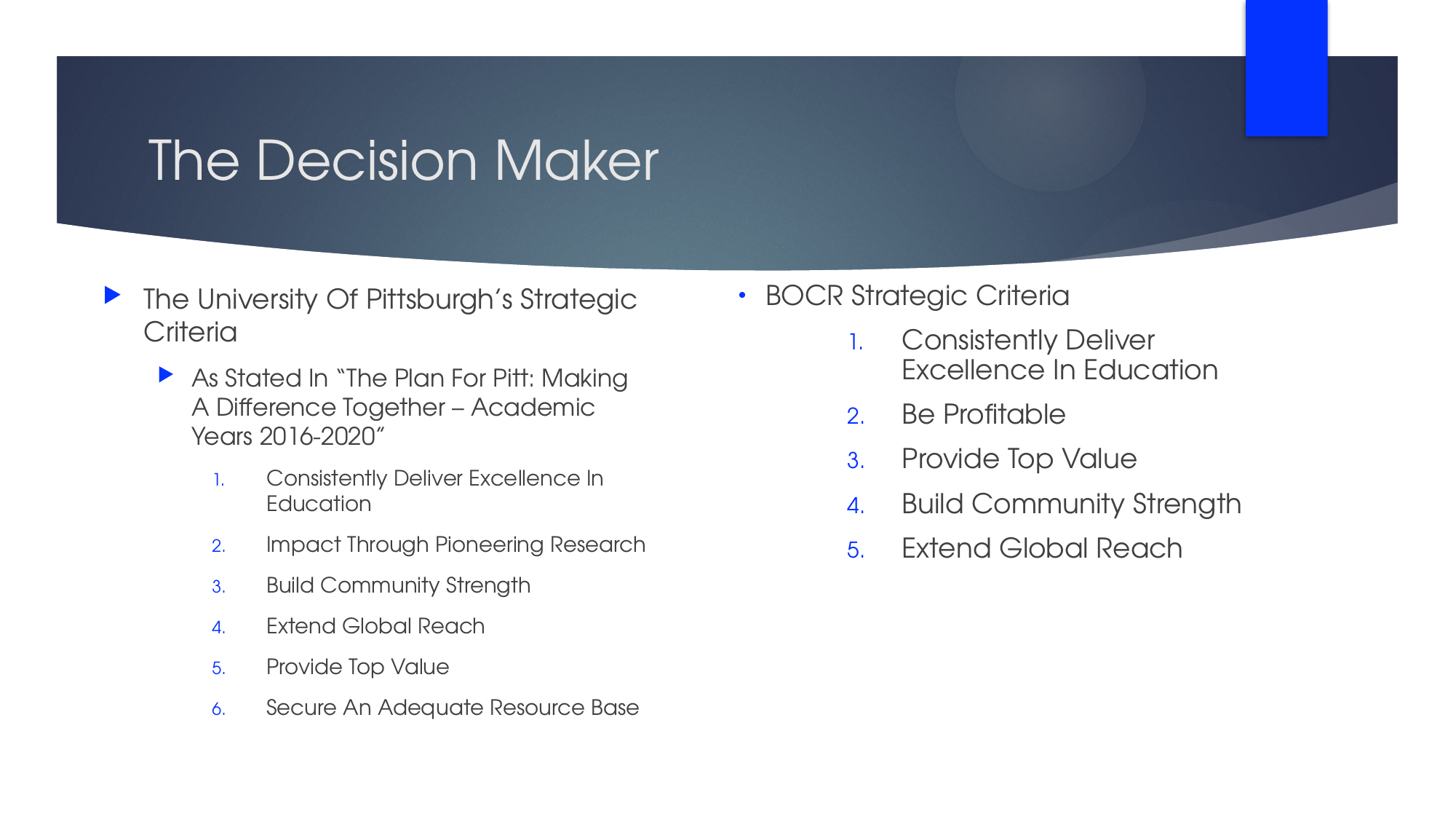

# The Decision Maker
The University Of Pittsburgh’s Strategic Criteria
As Stated In “The Plan For Pitt: Making A Difference Together – Academic Years 2016-2020”
Consistently Deliver Excellence In Education
Impact Through Pioneering Research
Build Community Strength
Extend Global Reach
Provide Top Value
Secure An Adequate Resource Base
BOCR Strategic Criteria
Consistently Deliver Excellence In Education
Be Profitable
Provide Top Value
Build Community Strength
Extend Global Reach